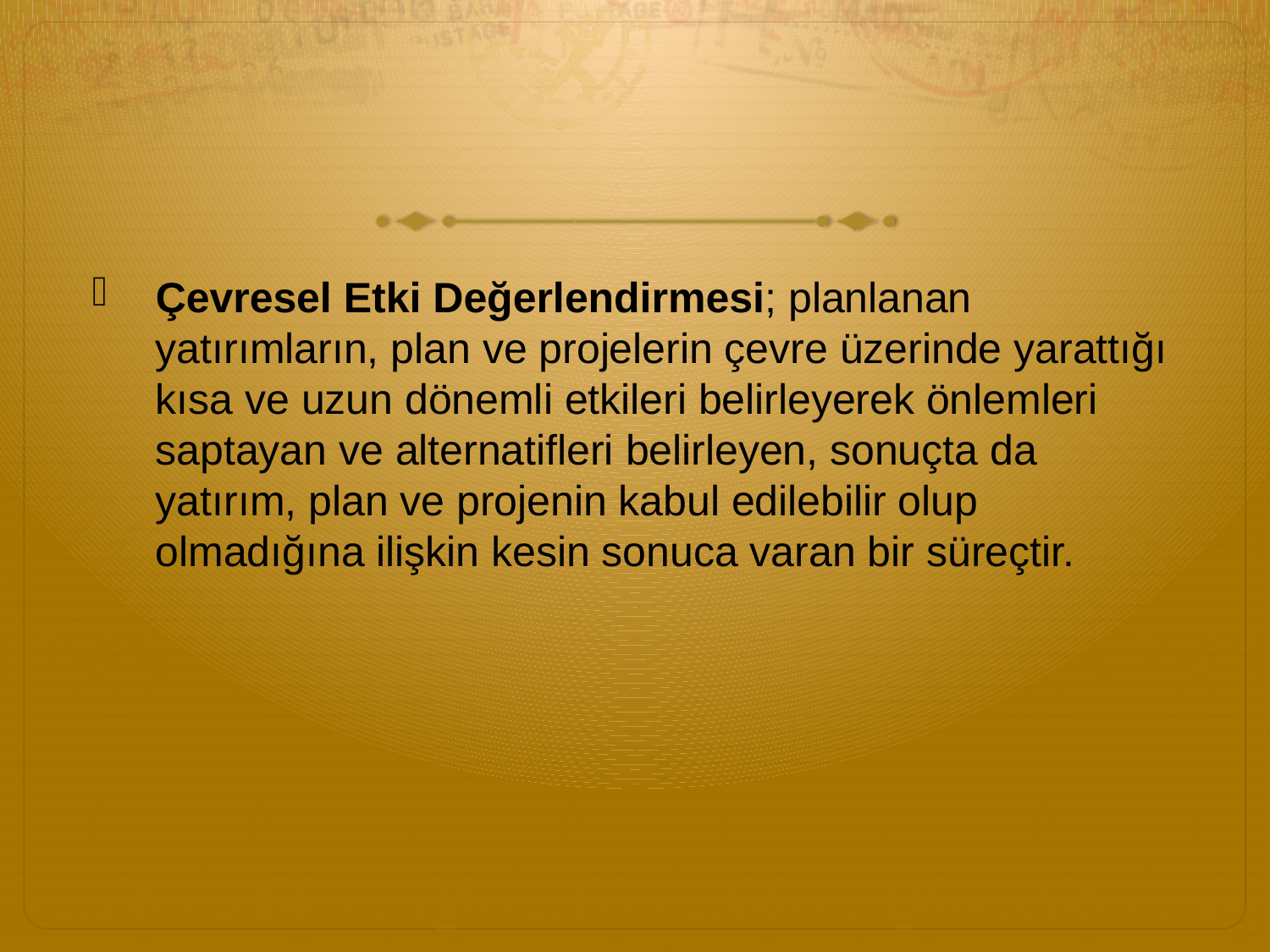

#
Çevresel Etki Değerlendirmesi; planlanan yatırımların, plan ve projelerin çevre üzerinde yarattığı kısa ve uzun dönemli etkileri belirleyerek önlemleri saptayan ve alternatifleri belirleyen, sonuçta da yatırım, plan ve projenin kabul edilebilir olup olmadığına ilişkin kesin sonuca varan bir süreçtir.